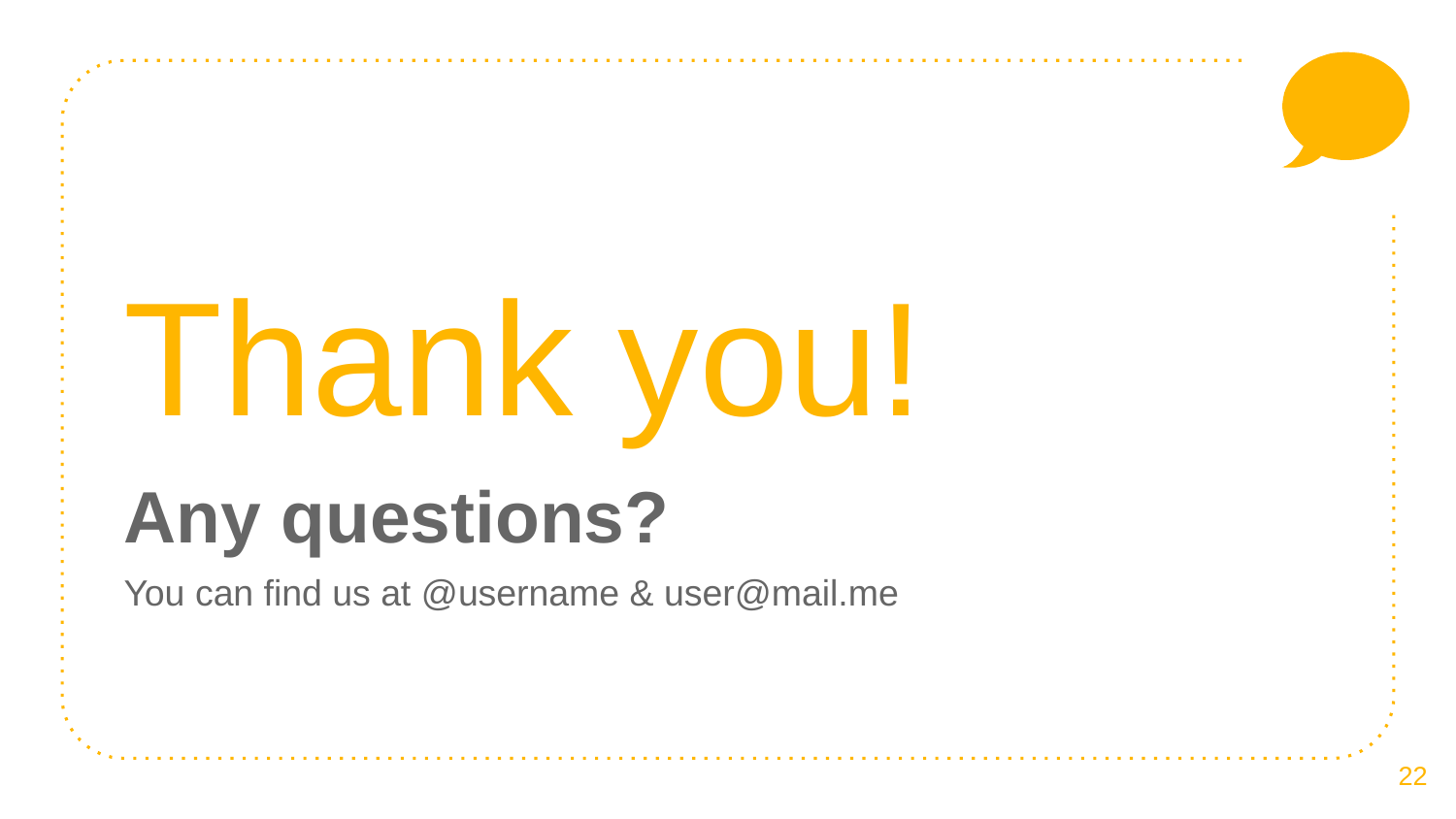

Thank you!
Any questions?
You can find us at @username & user@mail.me
22